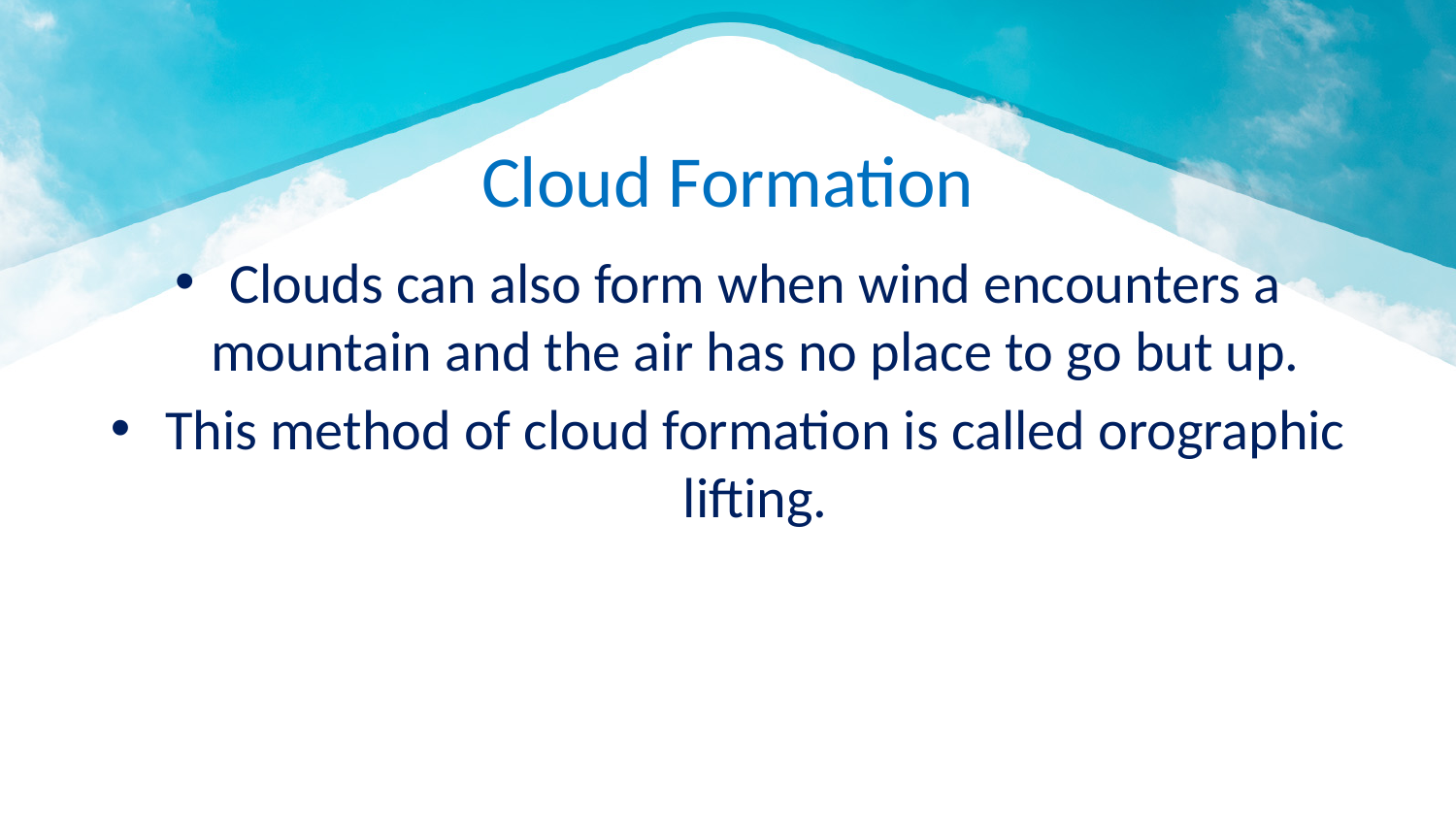

# Cloud Formation
Clouds can also form when wind encounters a mountain and the air has no place to go but up.
This method of cloud formation is called orographic lifting.